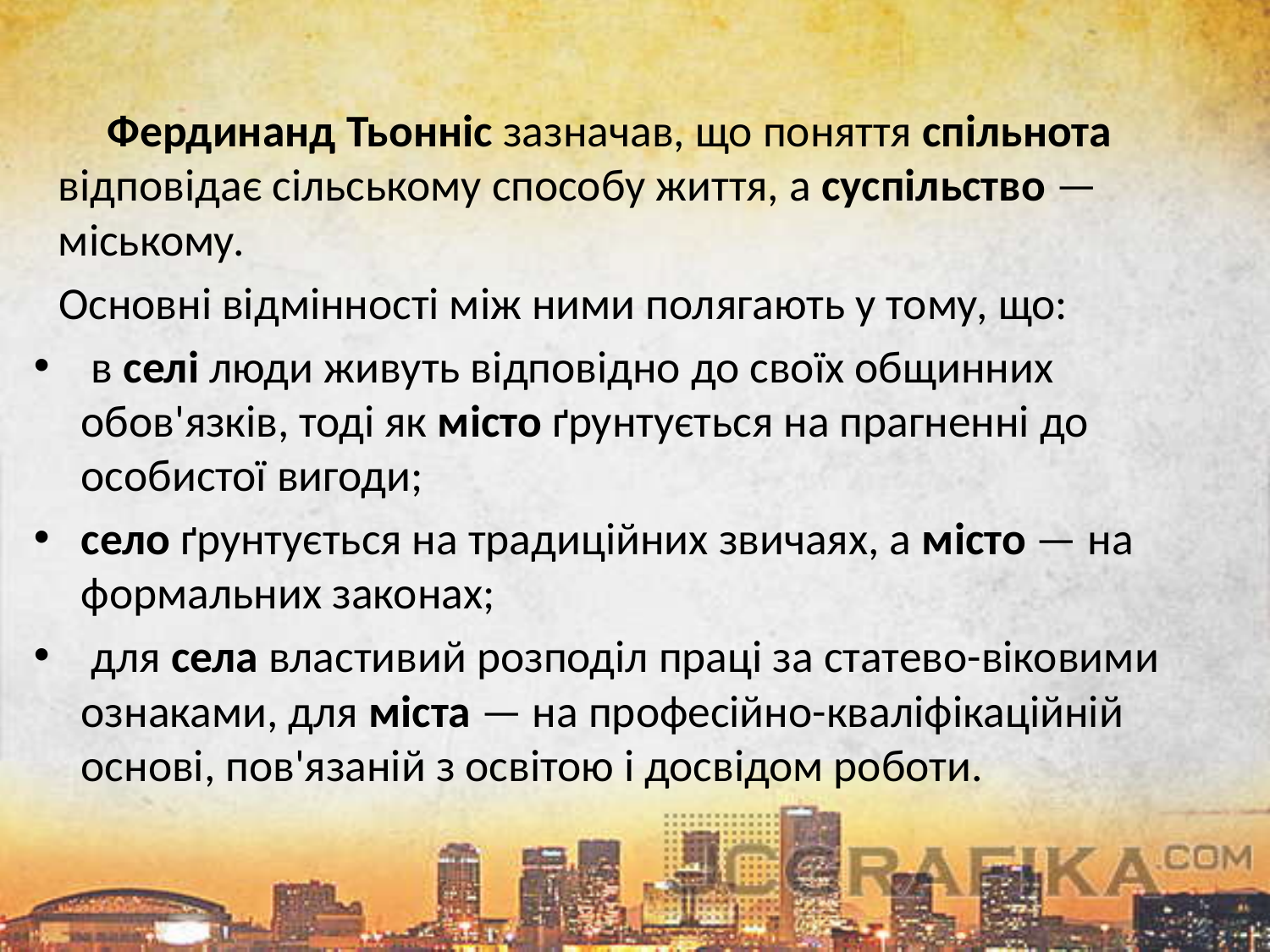

Фердинанд Тьонніс зазначав, що поняття спільнота відповідає сільському способу життя, а суспільство — міському.
Основні відмінності між ними полягають у тому, що:
 в селі люди живуть відповідно до своїх общинних обов'язків, тоді як місто ґрунтується на прагненні до особистої вигоди;
село ґрунтується на традиційних звичаях, а місто — на формальних законах;
 для села властивий розподіл праці за статево-віковими ознаками, для міста — на професійно-кваліфікаційній основі, пов'язаній з освітою і досвідом роботи.